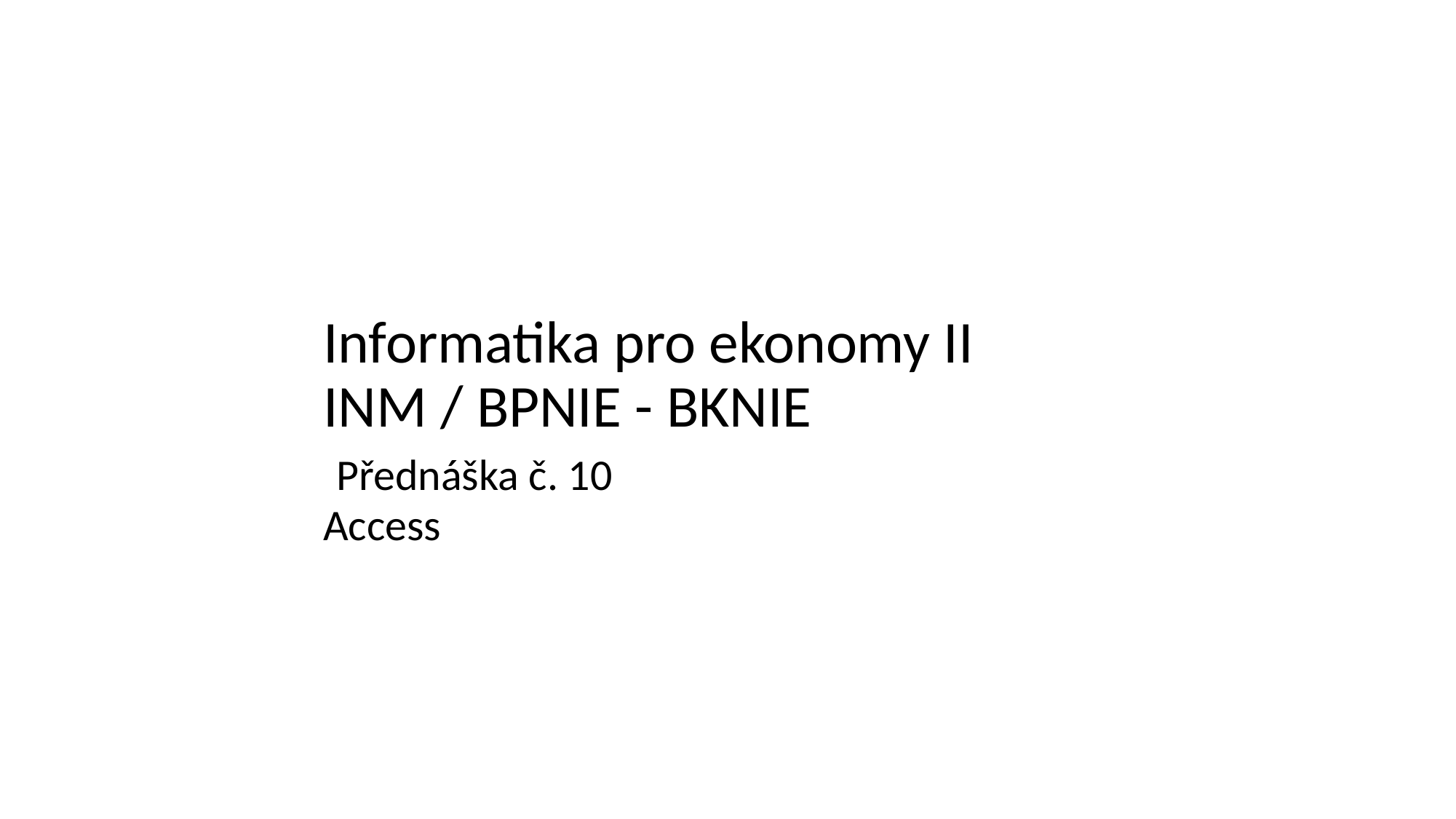

# Informatika pro ekonomy II INM / BPNIE - BKNIE Přednáška č. 10 Access